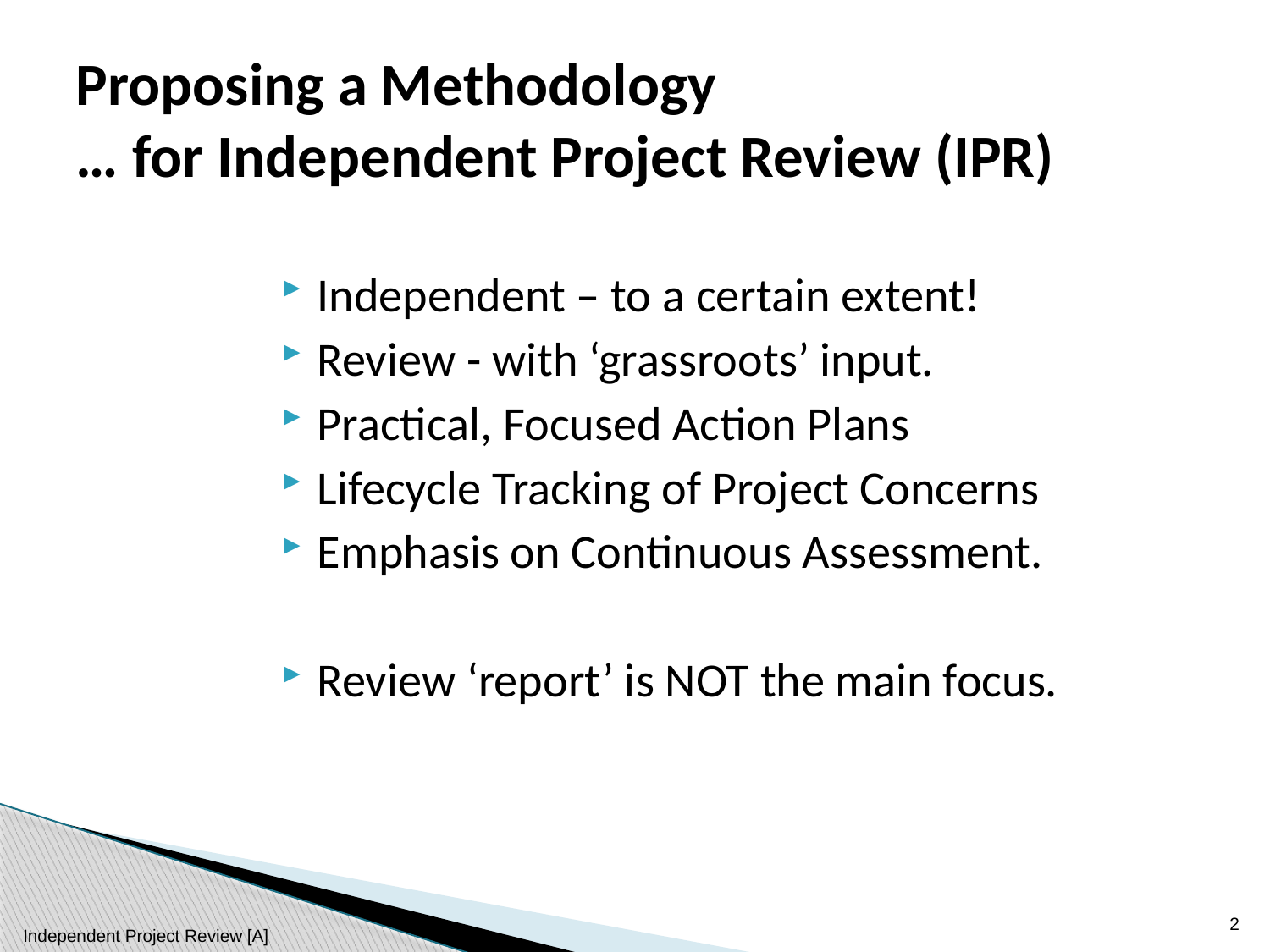

# Proposing a Methodology … for Independent Project Review (IPR)
Independent – to a certain extent!
Review - with ‘grassroots’ input.
Practical, Focused Action Plans
Lifecycle Tracking of Project Concerns
Emphasis on Continuous Assessment.

Review ‘report’ is NOT the main focus.

2
Independent Project Review [A]